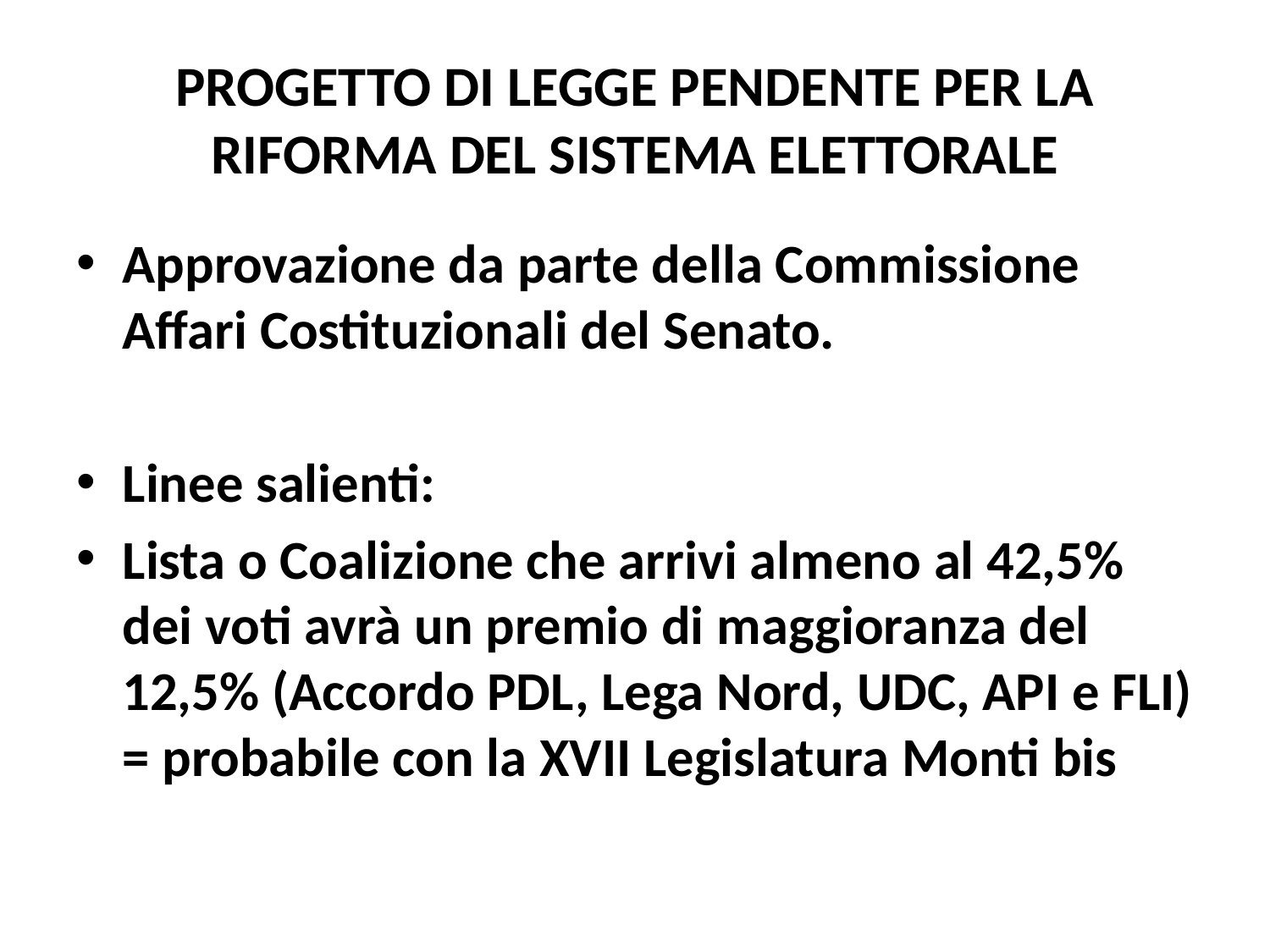

# PROGETTO DI LEGGE PENDENTE PER LA RIFORMA DEL SISTEMA ELETTORALE
Approvazione da parte della Commissione Affari Costituzionali del Senato.

Linee salienti:
Lista o Coalizione che arrivi almeno al 42,5% dei voti avrà un premio di maggioranza del 12,5% (Accordo PDL, Lega Nord, UDC, API e FLI) = probabile con la XVII Legislatura Monti bis